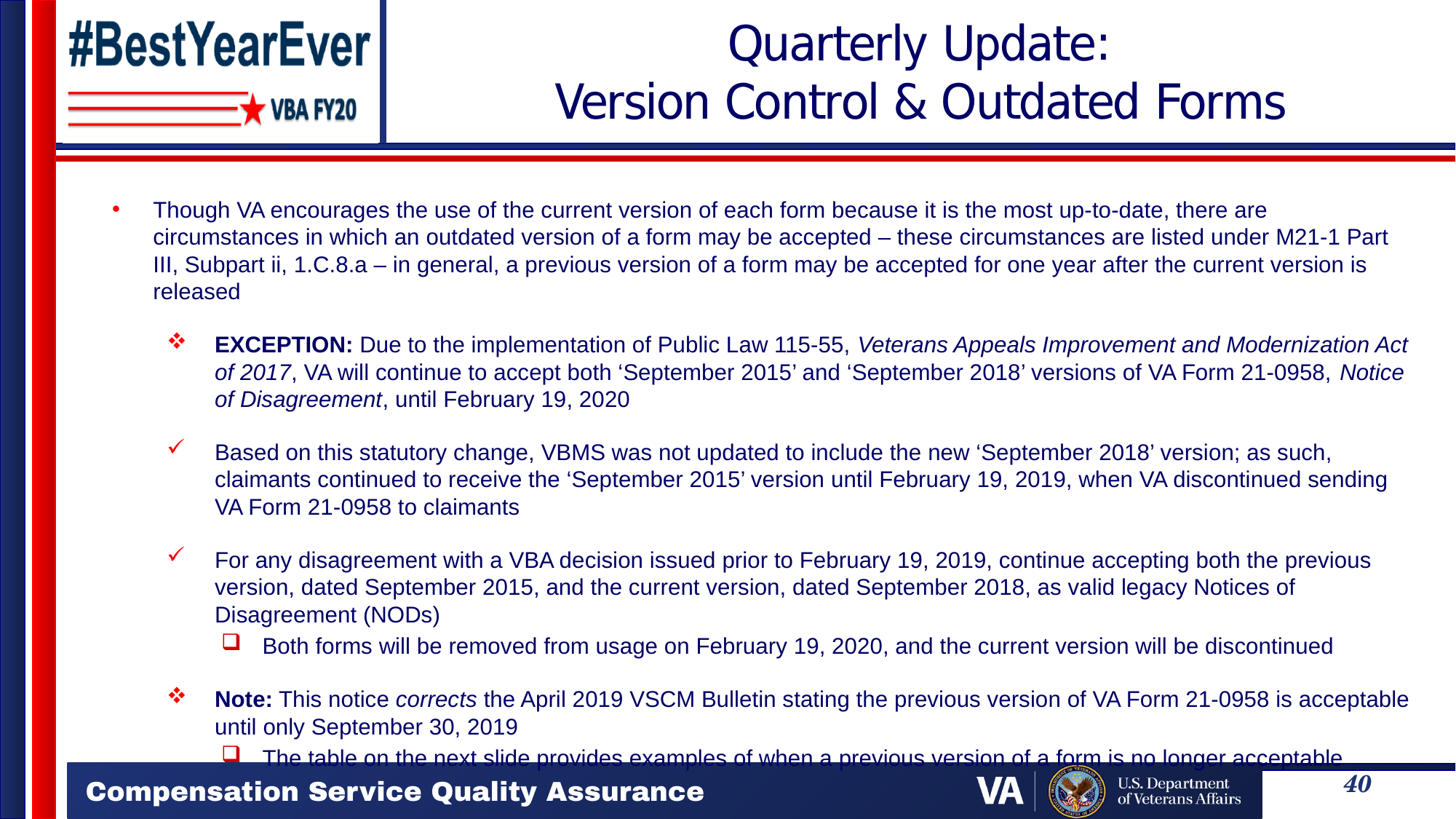

# Quarterly Update: Version Control & Outdated Forms
Though VA encourages the use of the current version of each form because it is the most up-to-date, there are circumstances in which an outdated version of a form may be accepted – these circumstances are listed under M21-1 Part III, Subpart ii, 1.C.8.a – in general, a previous version of a form may be accepted for one year after the current version is released

EXCEPTION: Due to the implementation of Public Law 115-55, Veterans Appeals Improvement and Modernization Act of 2017, VA will continue to accept both ‘September 2015’ and ‘September 2018’ versions of VA Form 21-0958, Notice of Disagreement, until February 19, 2020

Based on this statutory change, VBMS was not updated to include the new ‘September 2018’ version; as such, claimants continued to receive the ‘September 2015’ version until February 19, 2019, when VA discontinued sending VA Form 21-0958 to claimants

For any disagreement with a VBA decision issued prior to February 19, 2019, continue accepting both the previous version, dated September 2015, and the current version, dated September 2018, as valid legacy Notices of Disagreement (NODs)
Both forms will be removed from usage on February 19, 2020, and the current version will be discontinued

Note: This notice corrects the April 2019 VSCM Bulletin stating the previous version of VA Form 21-0958 is acceptable until only September 30, 2019
The table on the next slide provides examples of when a previous version of a form is no longer acceptable
40